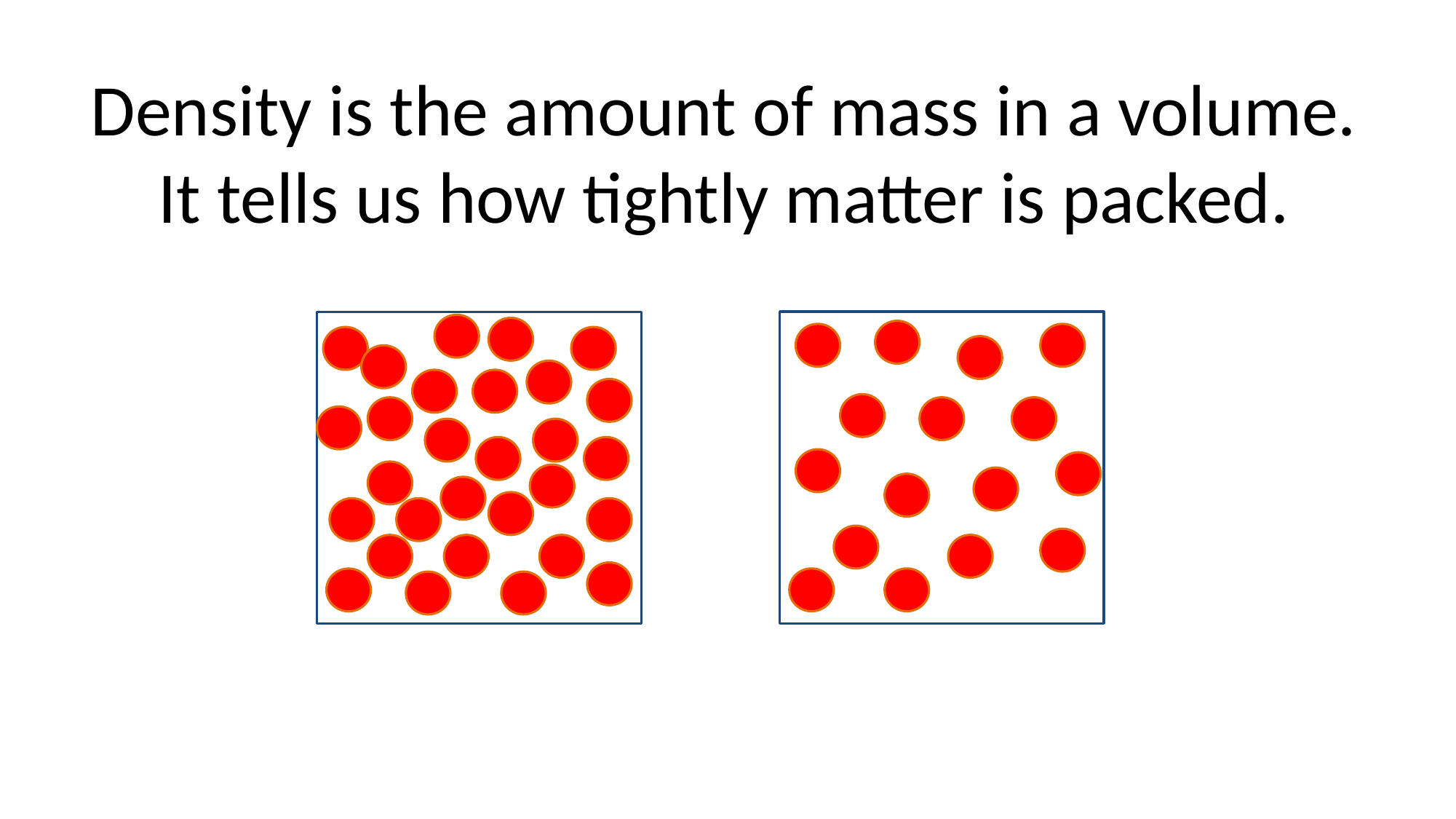

Density is the amount of mass in a volume.
It tells us how tightly matter is packed.